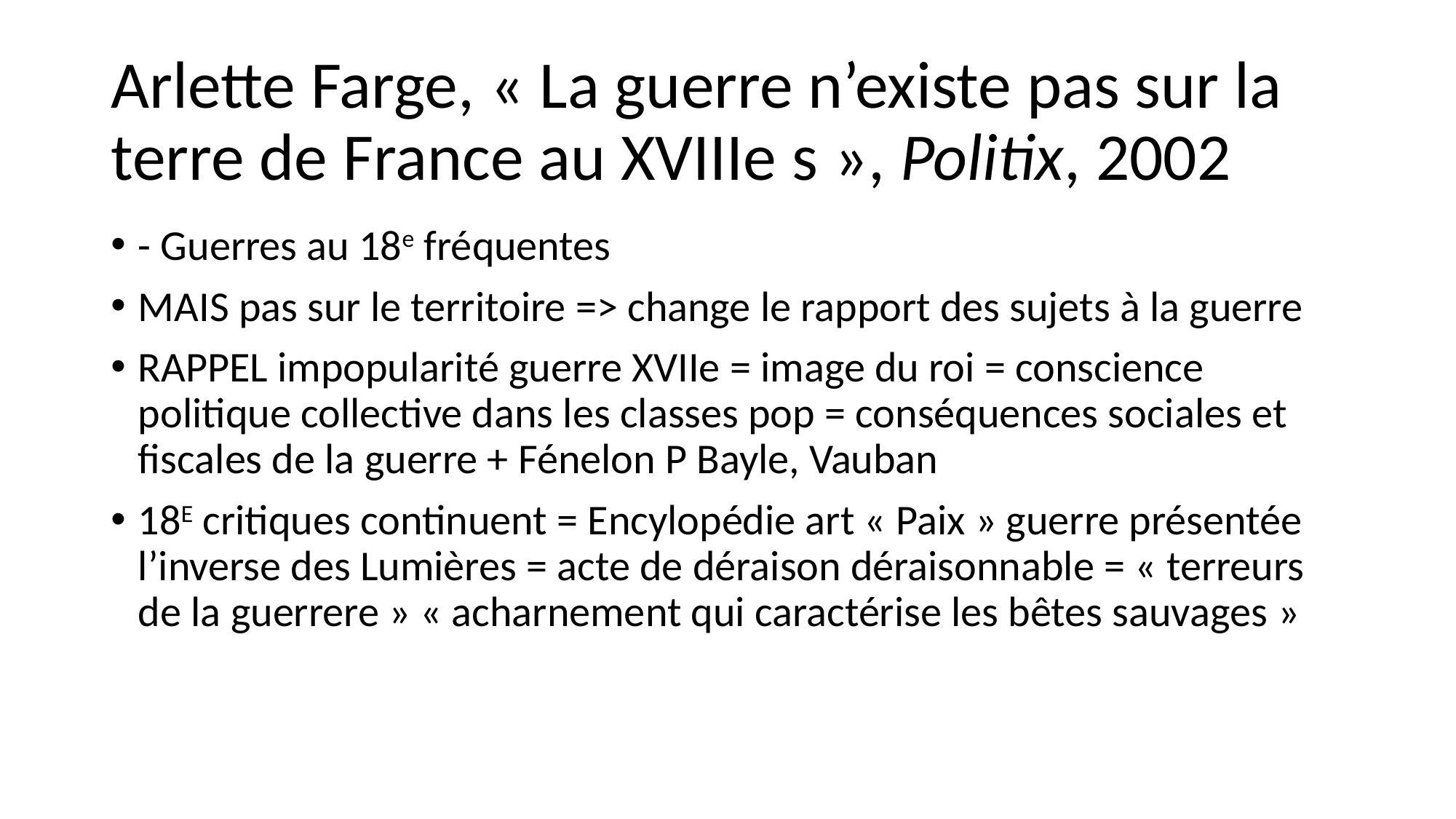

# Arlette Farge, « La guerre n’existe pas sur la terre de France au XVIIIe s », Politix, 2002
- Guerres au 18e fréquentes
MAIS pas sur le territoire => change le rapport des sujets à la guerre
RAPPEL impopularité guerre XVIIe = image du roi = conscience politique collective dans les classes pop = conséquences sociales et fiscales de la guerre + Fénelon P Bayle, Vauban
18E critiques continuent = Encylopédie art « Paix » guerre présentée l’inverse des Lumières = acte de déraison déraisonnable = « terreurs de la guerrere » « acharnement qui caractérise les bêtes sauvages »